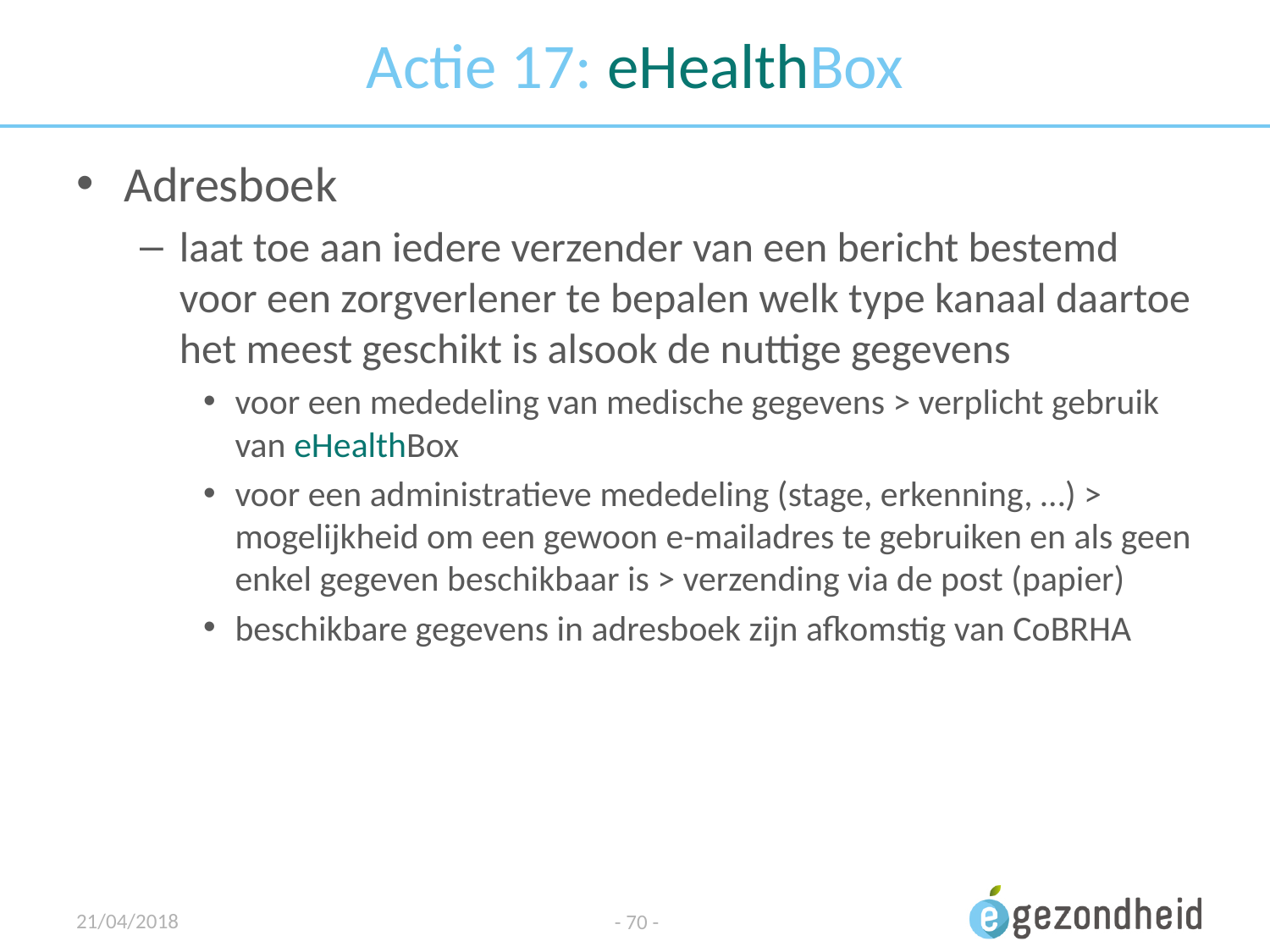

# Actie 17: eHealthBox
Adresboek
laat toe aan iedere verzender van een bericht bestemd voor een zorgverlener te bepalen welk type kanaal daartoe het meest geschikt is alsook de nuttige gegevens
voor een mededeling van medische gegevens > verplicht gebruik van eHealthBox
voor een administratieve mededeling (stage, erkenning, …) > mogelijkheid om een gewoon e-mailadres te gebruiken en als geen enkel gegeven beschikbaar is > verzending via de post (papier)
beschikbare gegevens in adresboek zijn afkomstig van CoBRHA
21/04/2018
- 70 -